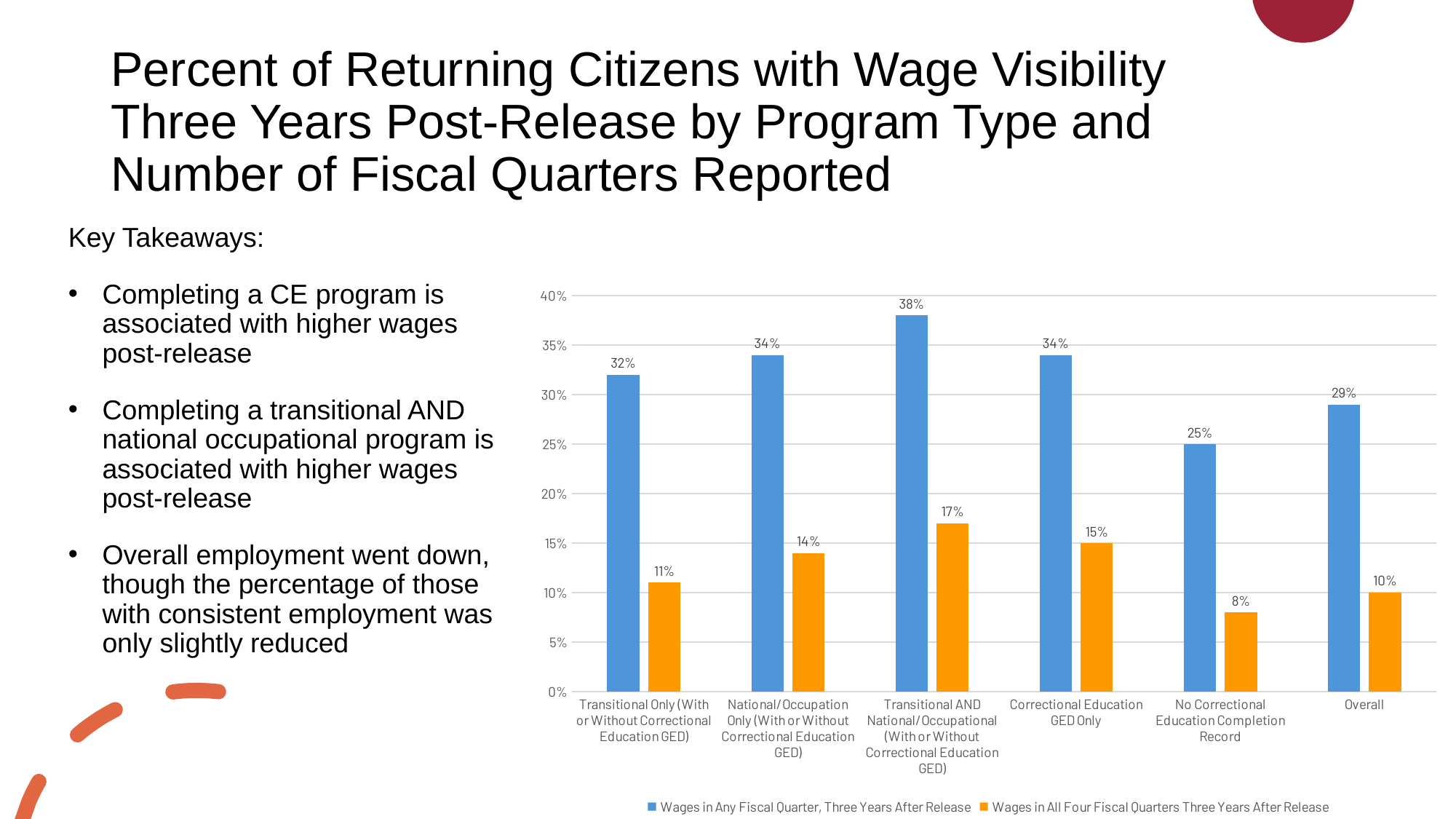

# Percent of Returning Citizens with Wage Visibility Three Years Post-Release by Program Type and Number of Fiscal Quarters Reported
Key Takeaways:
Completing a CE program is associated with higher wages post-release
Completing a transitional AND national occupational program is associated with higher wages post-release
Overall employment went down, though the percentage of those with consistent employment was only slightly reduced

### Chart

| Category | Wages in Any Fiscal Quarter, Three Years After Release | Wages in All Four Fiscal Quarters Three Years After Release |
|---|---|---|
| Transitional Only (With or Without Correctional Education GED) | 0.32 | 0.11 |
| National/Occupation Only (With or Without Correctional Education GED) | 0.34 | 0.14 |
| Transitional AND National/Occupational (With or Without Correctional Education GED) | 0.38 | 0.17 |
| Correctional Education GED Only | 0.34 | 0.15 |
| No Correctional Education Completion Record | 0.25 | 0.08 |
| Overall | 0.29 | 0.1 |